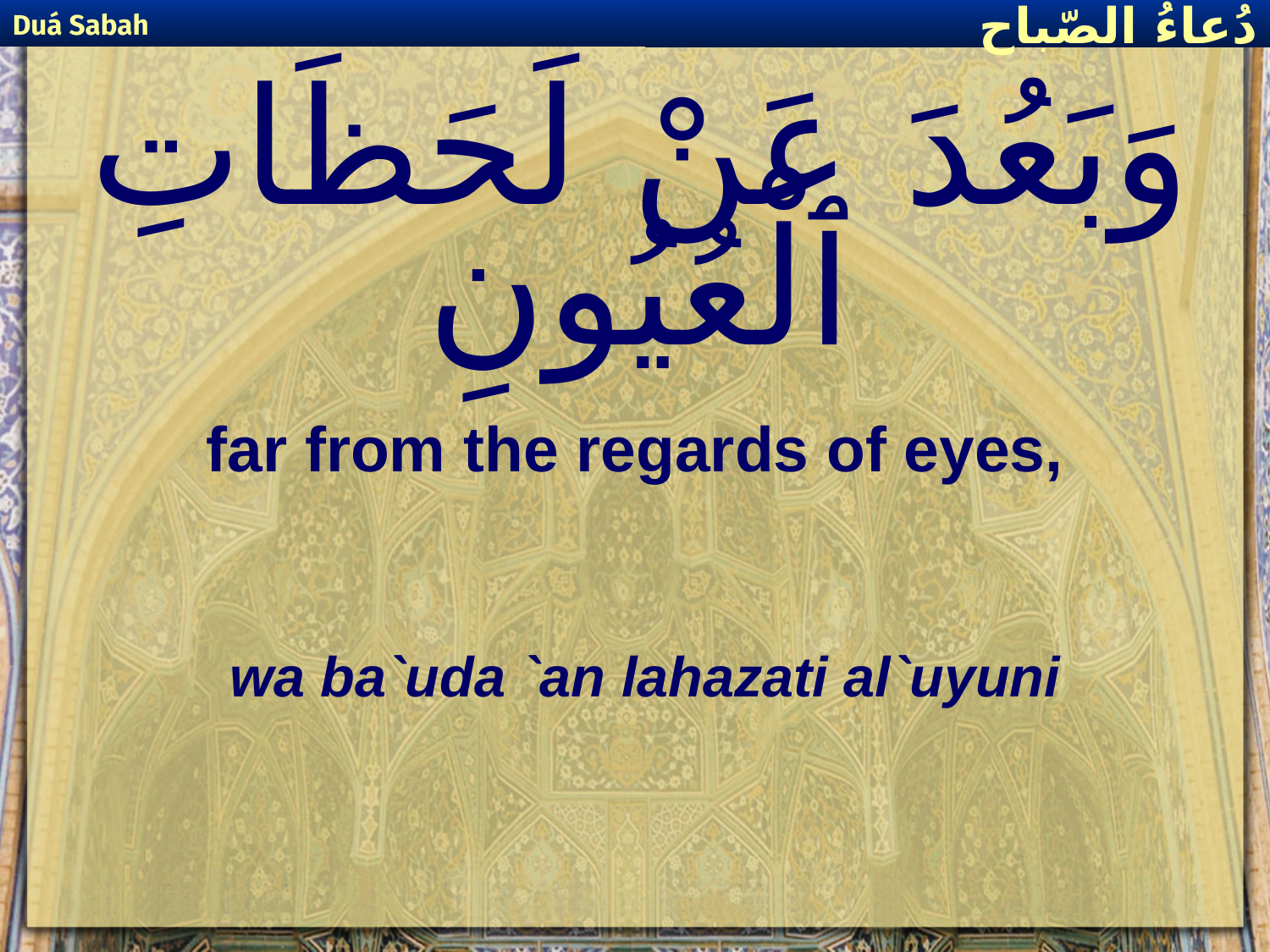

Duá Sabah
دُعاءُ الصّباح
# وَبَعُدَ عَنْ لَحَظَاتِ ٱلْعُيُونِ
far from the regards of eyes,
wa ba`uda `an lahazati al`uyuni